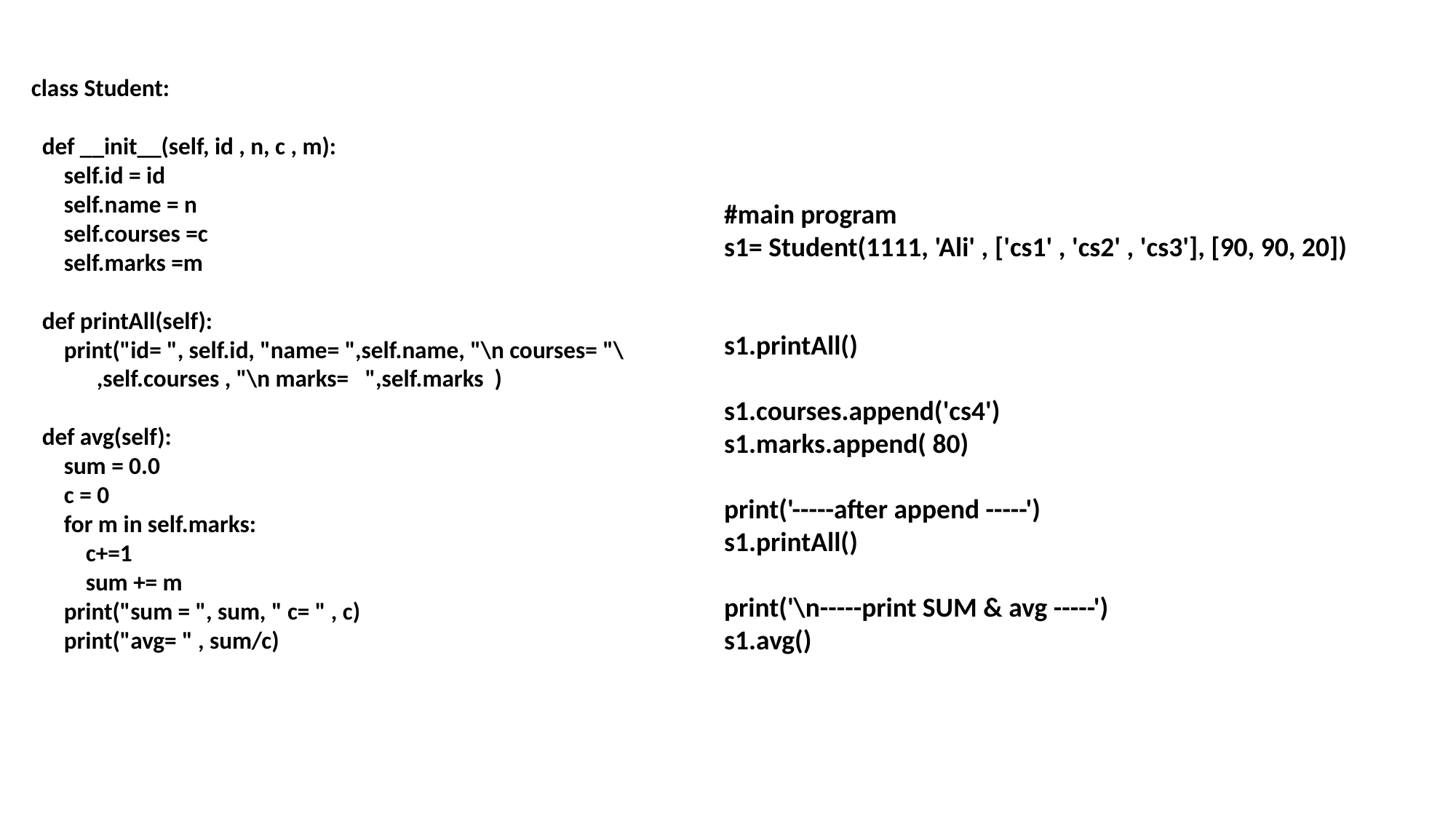

Class diagram
class Student:

  def __init__(self, id , n, c , m):
      self.id = id
      self.name = n
      self.courses =c
      self.marks =m

  def printAll(self):
      print("id= ", self.id, "name= ",self.name, "\n courses= "\
            ,self.courses , "\n marks=   ",self.marks  )

  def avg(self):
      sum = 0.0
      c = 0
      for m in self.marks:
          c+=1
          sum += m
      print("sum = ", sum, " c= " , c)
      print("avg= " , sum/c)

#main program
s1= Student(1111, 'Ali' , ['cs1' , 'cs2' , 'cs3'], [90, 90, 20])

s1.printAll()

s1.courses.append('cs4')
s1.marks.append( 80)

print('-----after append -----')
s1.printAll()

print('\n-----print SUM & avg -----')
s1.avg()